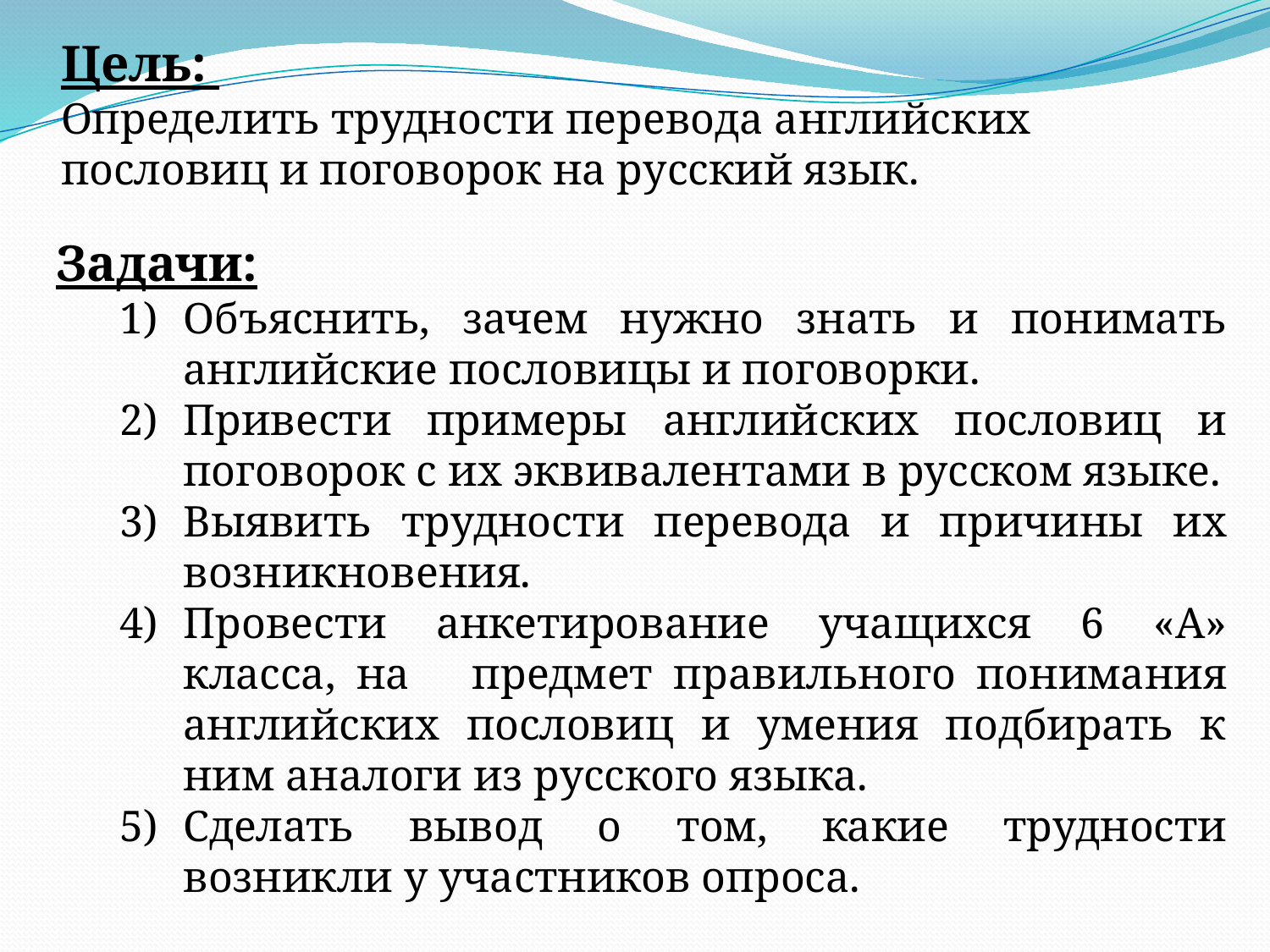

Цель:
Определить трудности перевода английских пословиц и поговорок на русский язык.
Задачи:
Объяснить, зачем нужно знать и понимать английские пословицы и поговорки.
Привести примеры английских пословиц и поговорок с их эквивалентами в русском языке.
Выявить трудности перевода и причины их возникновения.
Провести анкетирование учащихся 6 «А» класса, на   предмет правильного понимания английских пословиц и умения подбирать к ним аналоги из русского языка.
Сделать вывод о том, какие трудности возникли у участников опроса.